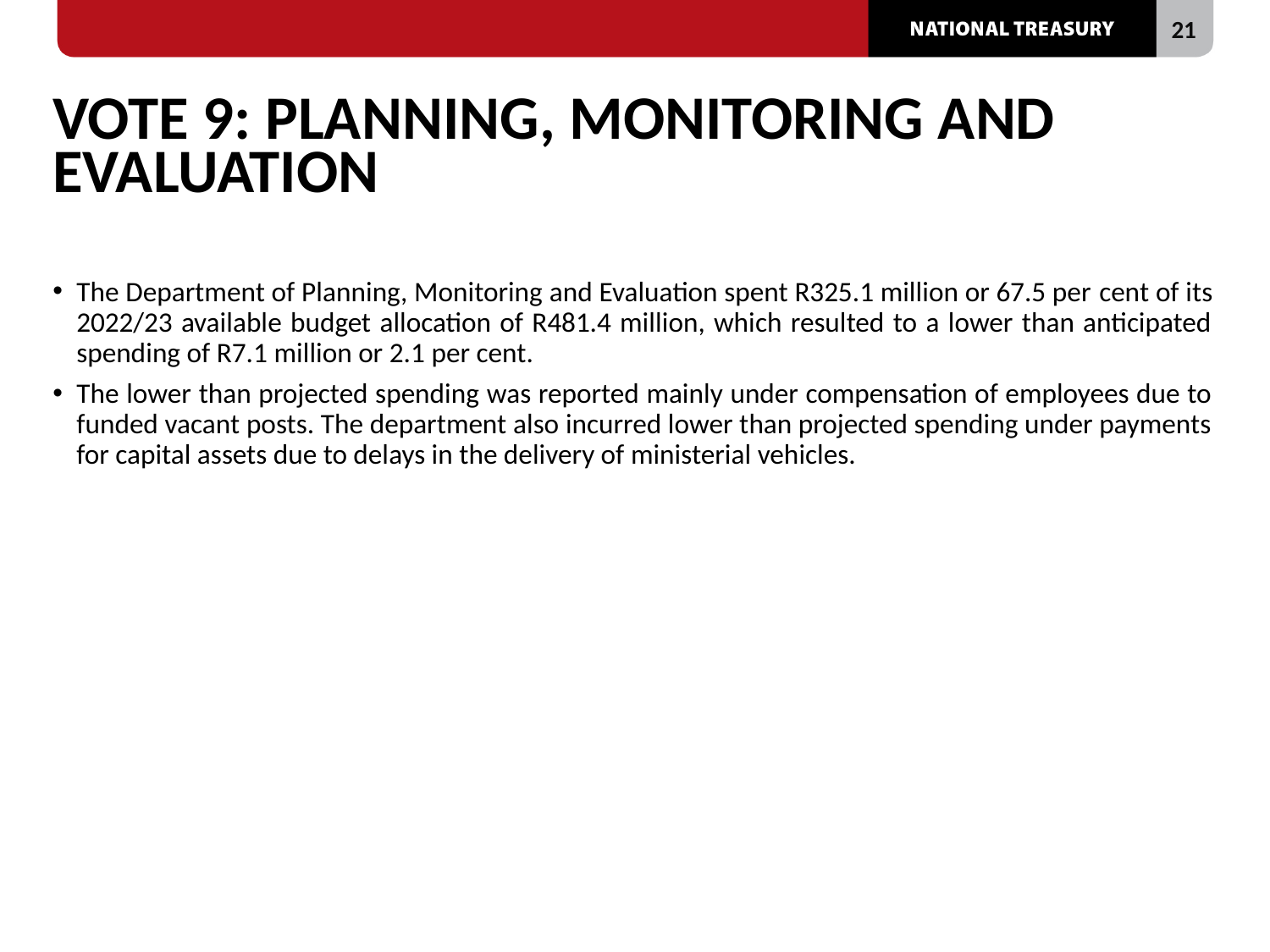

# VOTE 9: PLANNING, MONITORING AND EVALUATION
The Department of Planning, Monitoring and Evaluation spent R325.1 million or 67.5 per cent of its 2022/23 available budget allocation of R481.4 million, which resulted to a lower than anticipated spending of R7.1 million or 2.1 per cent.
The lower than projected spending was reported mainly under compensation of employees due to funded vacant posts. The department also incurred lower than projected spending under payments for capital assets due to delays in the delivery of ministerial vehicles.